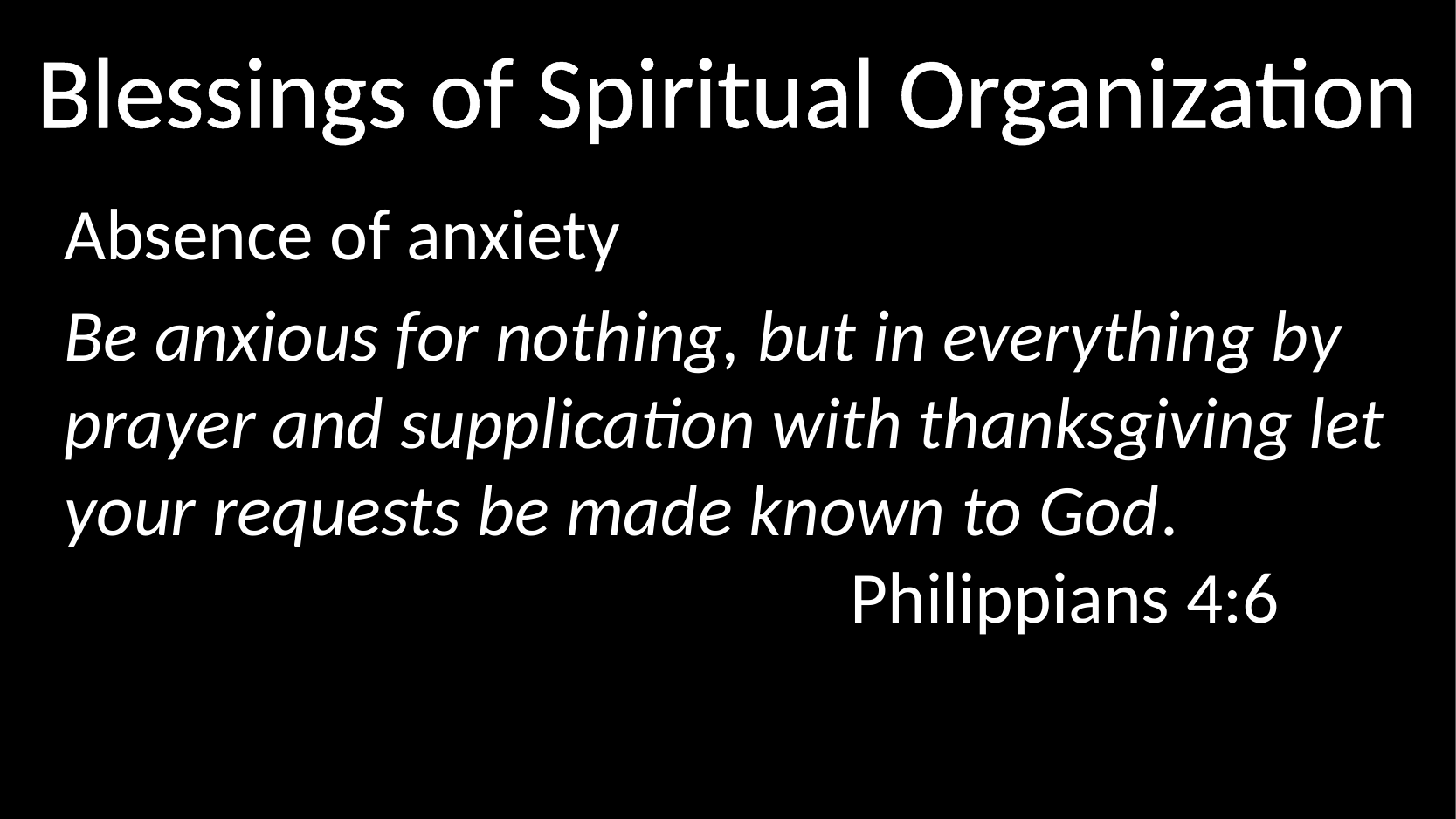

# Blessings of Spiritual Organization
Absence of anxiety
Be anxious for nothing, but in everything by prayer and supplication with thanksgiving let your requests be made known to God. 								Philippians 4:6